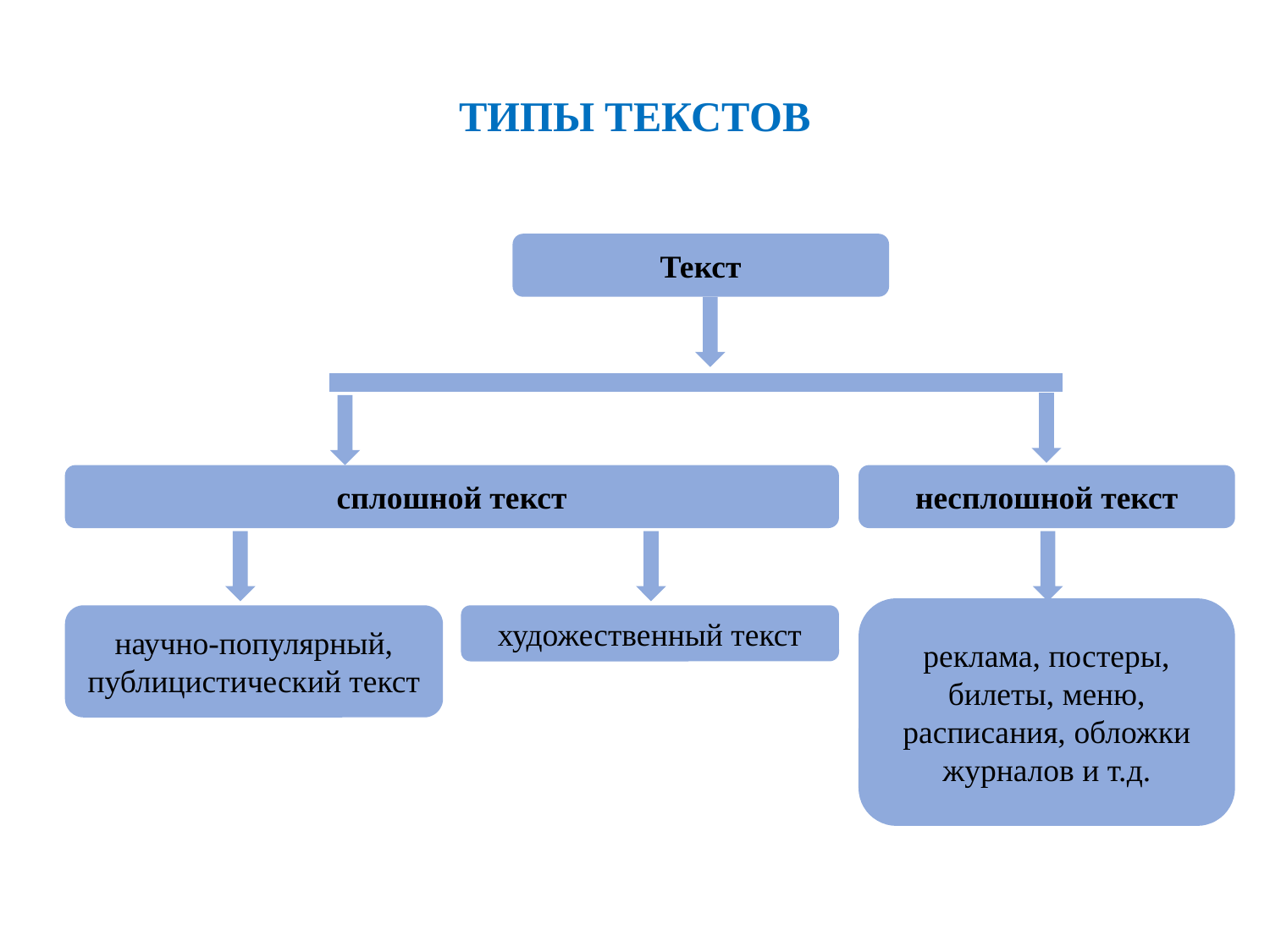

# ТИПЫ ТЕКСТОВ
Текст

сплошной текст
несплошной текст

реклама, постеры, билеты, меню, расписания, обложки журналов и т.д.
научно-популярный, публицистический текст
художественный текст